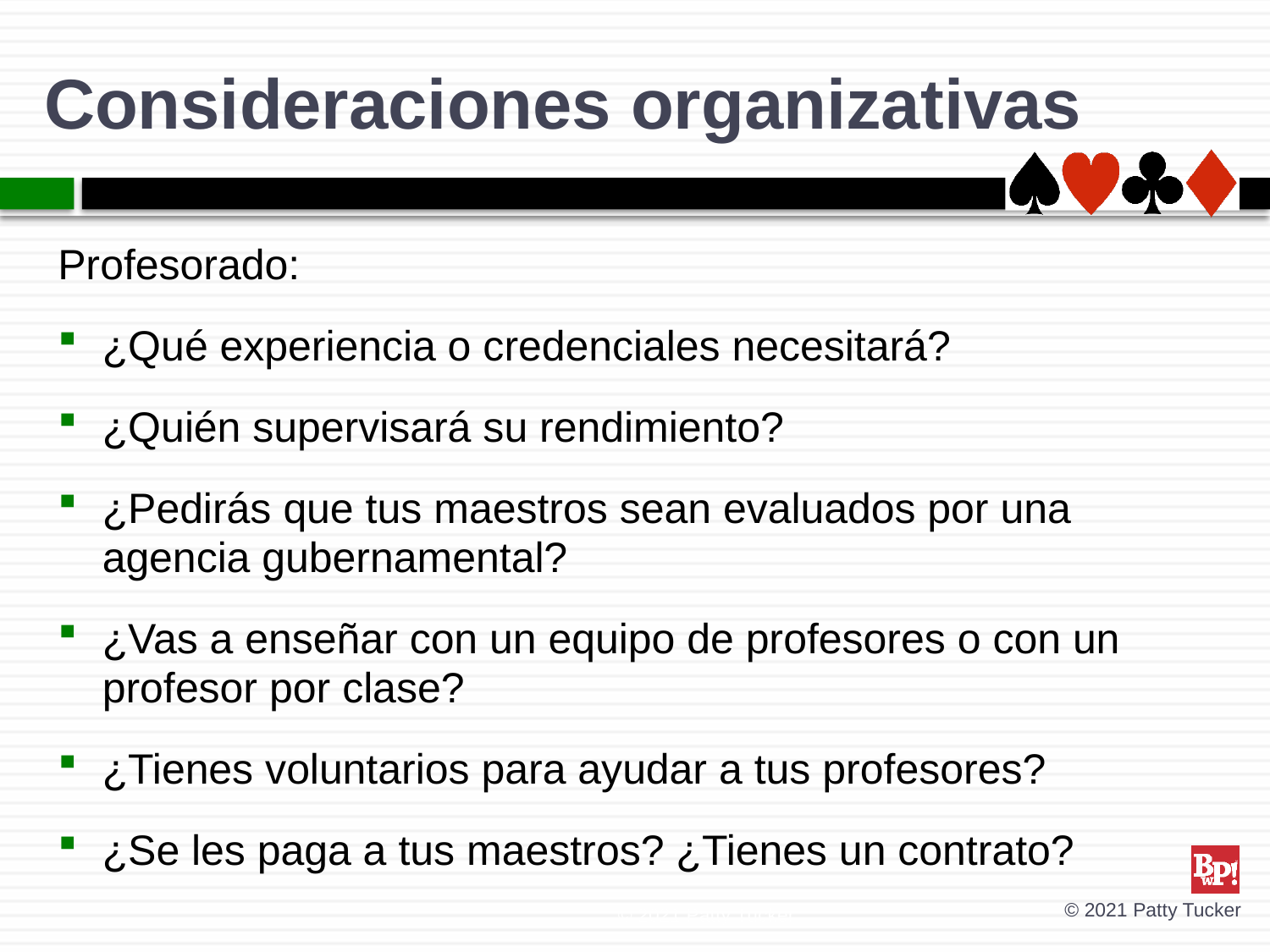

# Consideraciones organizativas

Profesorado:
¿Qué experiencia o credenciales necesitará?
¿Quién supervisará su rendimiento?
¿Pedirás que tus maestros sean evaluados por una agencia gubernamental?
¿Vas a enseñar con un equipo de profesores o con un profesor por clase?
¿Tienes voluntarios para ayudar a tus profesores?
¿Se les paga a tus maestros? ¿Tienes un contrato?

© 2021 Patty Tucker
© 2021 Patty Tucker